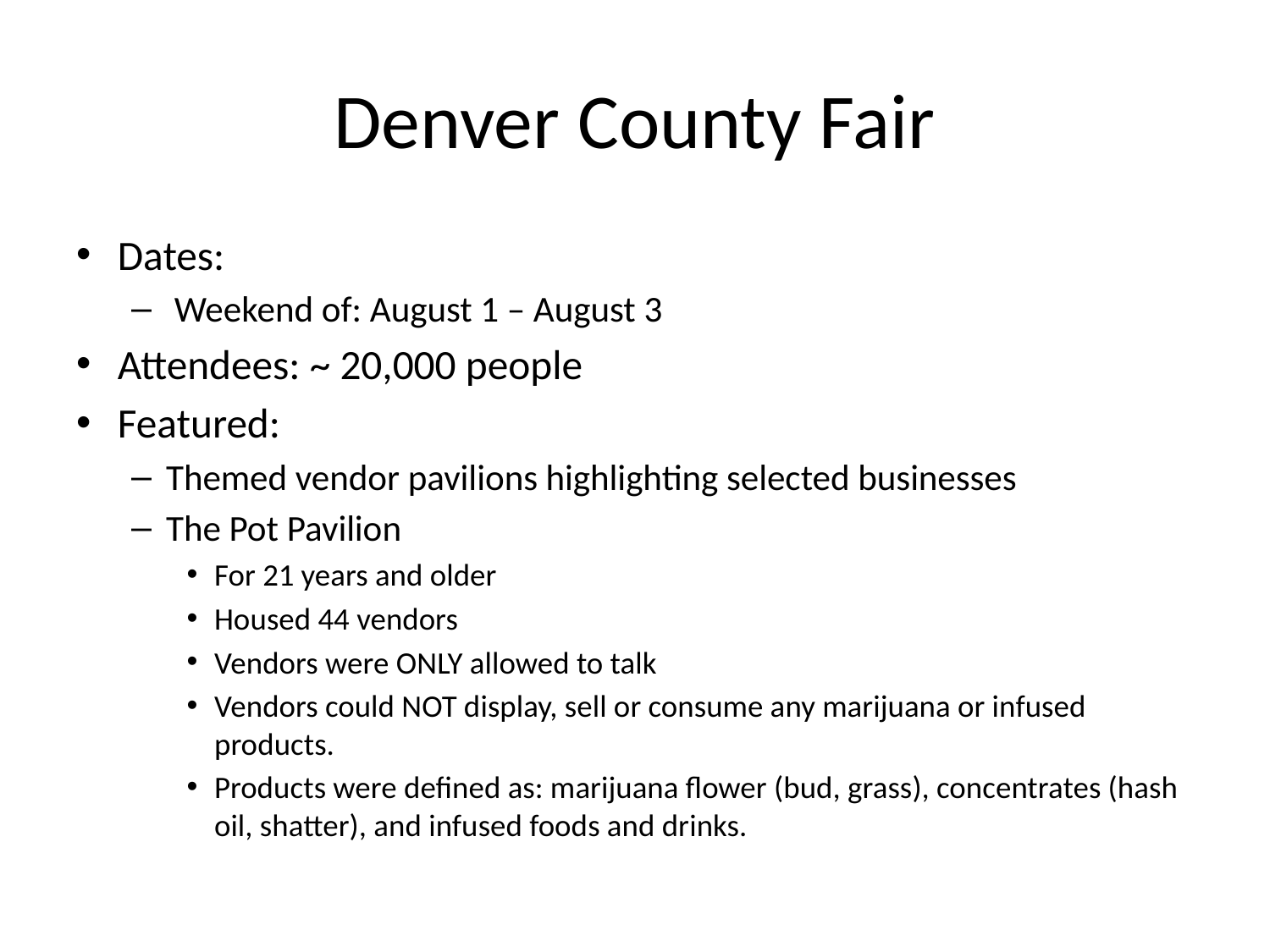

# Denver County Fair
Dates:
 Weekend of: August 1 – August 3
Attendees: ~ 20,000 people
Featured:
Themed vendor pavilions highlighting selected businesses
The Pot Pavilion
For 21 years and older
Housed 44 vendors
Vendors were ONLY allowed to talk
Vendors could NOT display, sell or consume any marijuana or infused products.
Products were defined as: marijuana flower (bud, grass), concentrates (hash oil, shatter), and infused foods and drinks.